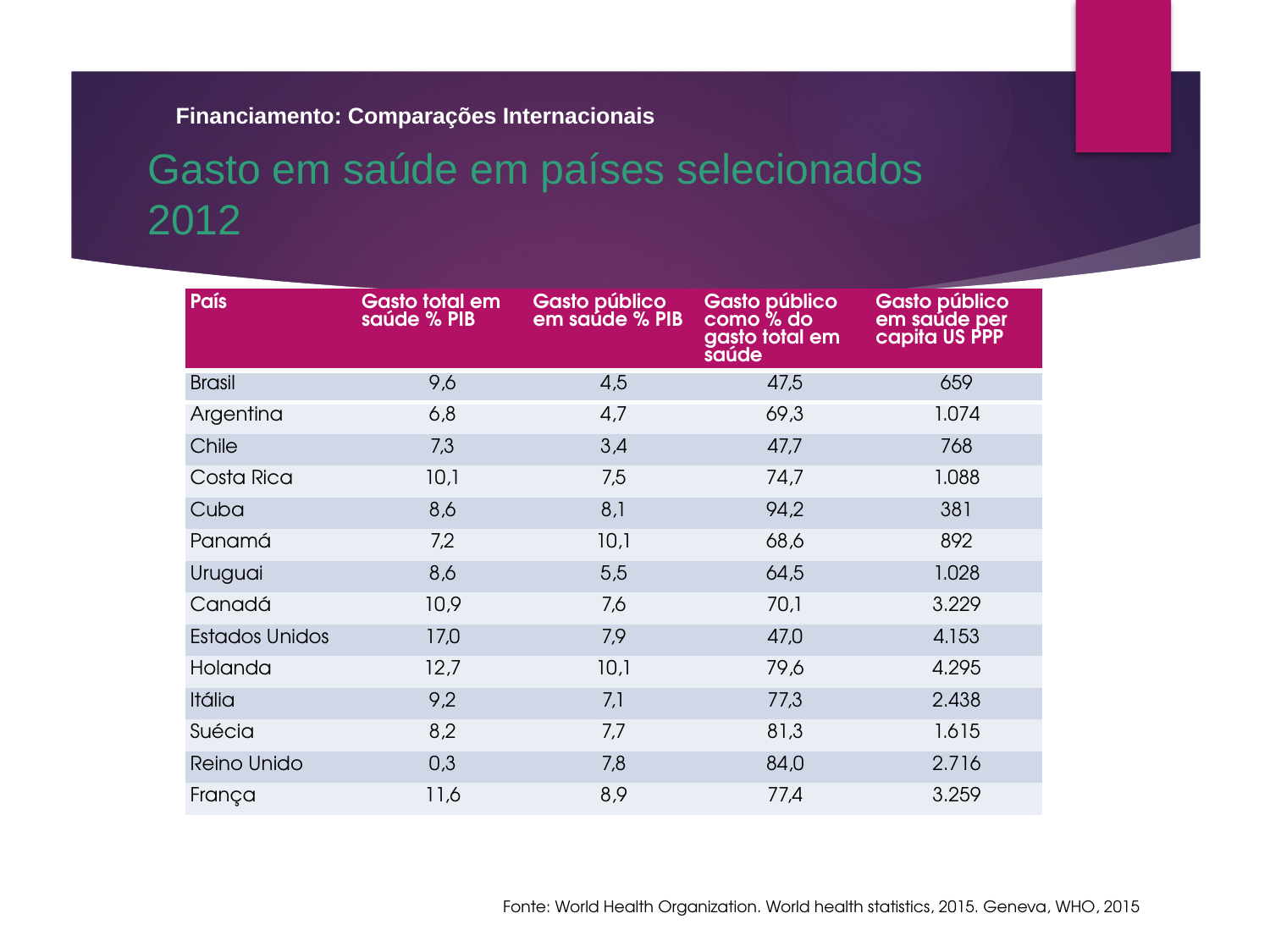

Financiamento: Comparações Internacionais
Gasto em saúde em países selecionados 2012
| País | Gasto total em saúde % PIB | Gasto público em saúde % PIB | Gasto público como % do gasto total em saúde | Gasto público em saúde per capita US PPP |
| --- | --- | --- | --- | --- |
| Brasil | 9,6 | 4,5 | 47,5 | 659 |
| Argentina | 6,8 | 4,7 | 69,3 | 1.074 |
| Chile | 7,3 | 3,4 | 47,7 | 768 |
| Costa Rica | 10,1 | 7,5 | 74,7 | 1.088 |
| Cuba | 8,6 | 8,1 | 94,2 | 381 |
| Panamá | 7,2 | 10,1 | 68,6 | 892 |
| Uruguai | 8,6 | 5,5 | 64,5 | 1.028 |
| Canadá | 10,9 | 7,6 | 70,1 | 3.229 |
| Estados Unidos | 17,0 | 7,9 | 47,0 | 4.153 |
| Holanda | 12,7 | 10,1 | 79,6 | 4.295 |
| Itália | 9,2 | 7,1 | 77,3 | 2.438 |
| Suécia | 8,2 | 7,7 | 81,3 | 1.615 |
| Reino Unido | 0,3 | 7,8 | 84,0 | 2.716 |
| França | 11,6 | 8,9 | 77,4 | 3.259 |
Fonte: World Health Organization. World health statistics, 2015. Geneva, WHO, 2015